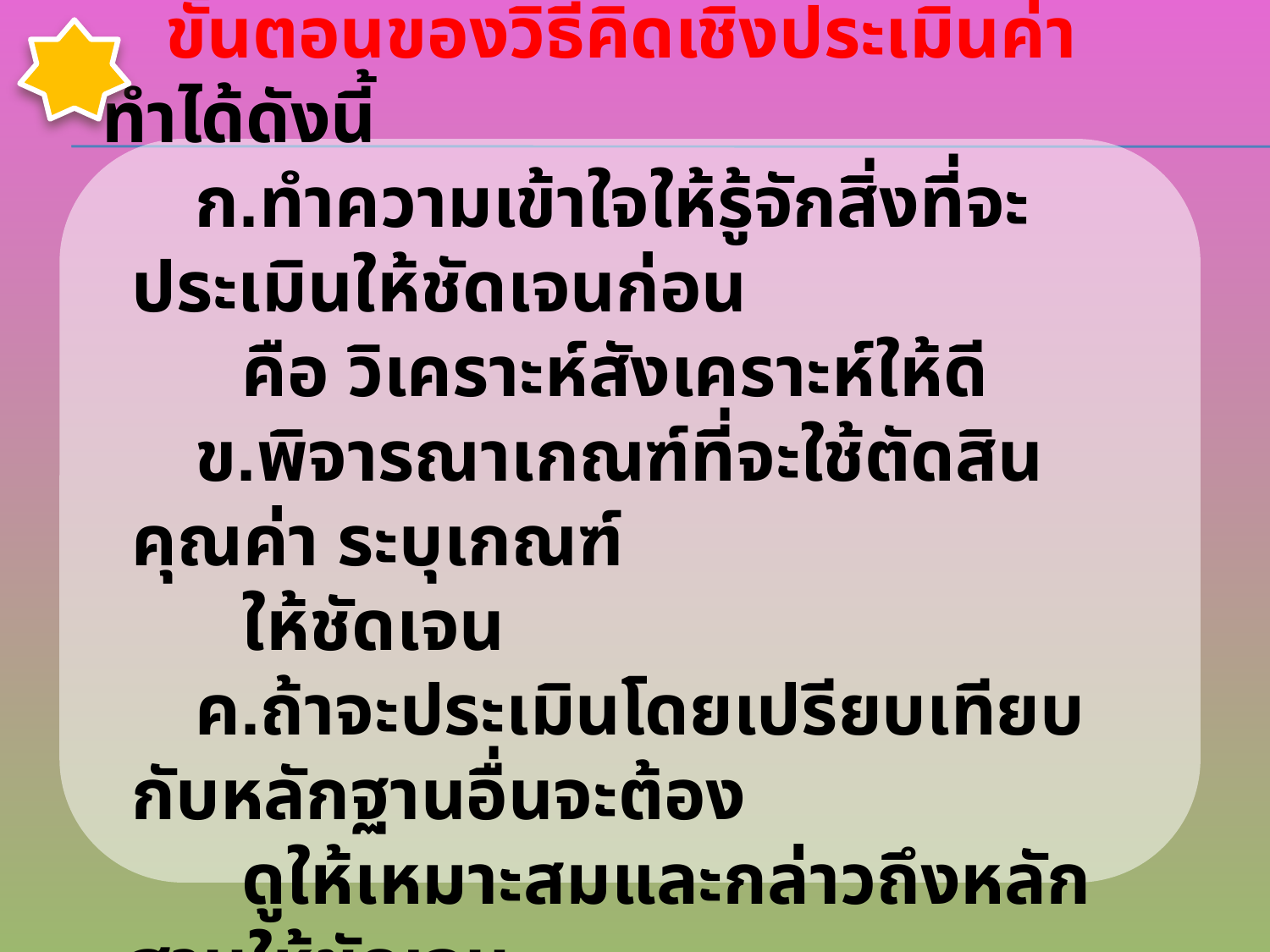

ขั้นตอนของวิธีคิดเชิงประเมินค่า ทำได้ดังนี้
ทำความเข้าใจให้รู้จักสิ่งที่จะประเมินให้ชัดเจนก่อน
      คือ วิเคราะห์สังเคราะห์ให้ดี
พิจารณาเกณฑ์ที่จะใช้ตัดสินคุณค่า ระบุเกณฑ์
      ให้ชัดเจน
ถ้าจะประเมินโดยเปรียบเทียบกับหลักฐานอื่นจะต้อง
      ดูให้เหมาะสมและกล่าวถึงหลักฐานให้ชัดเจน